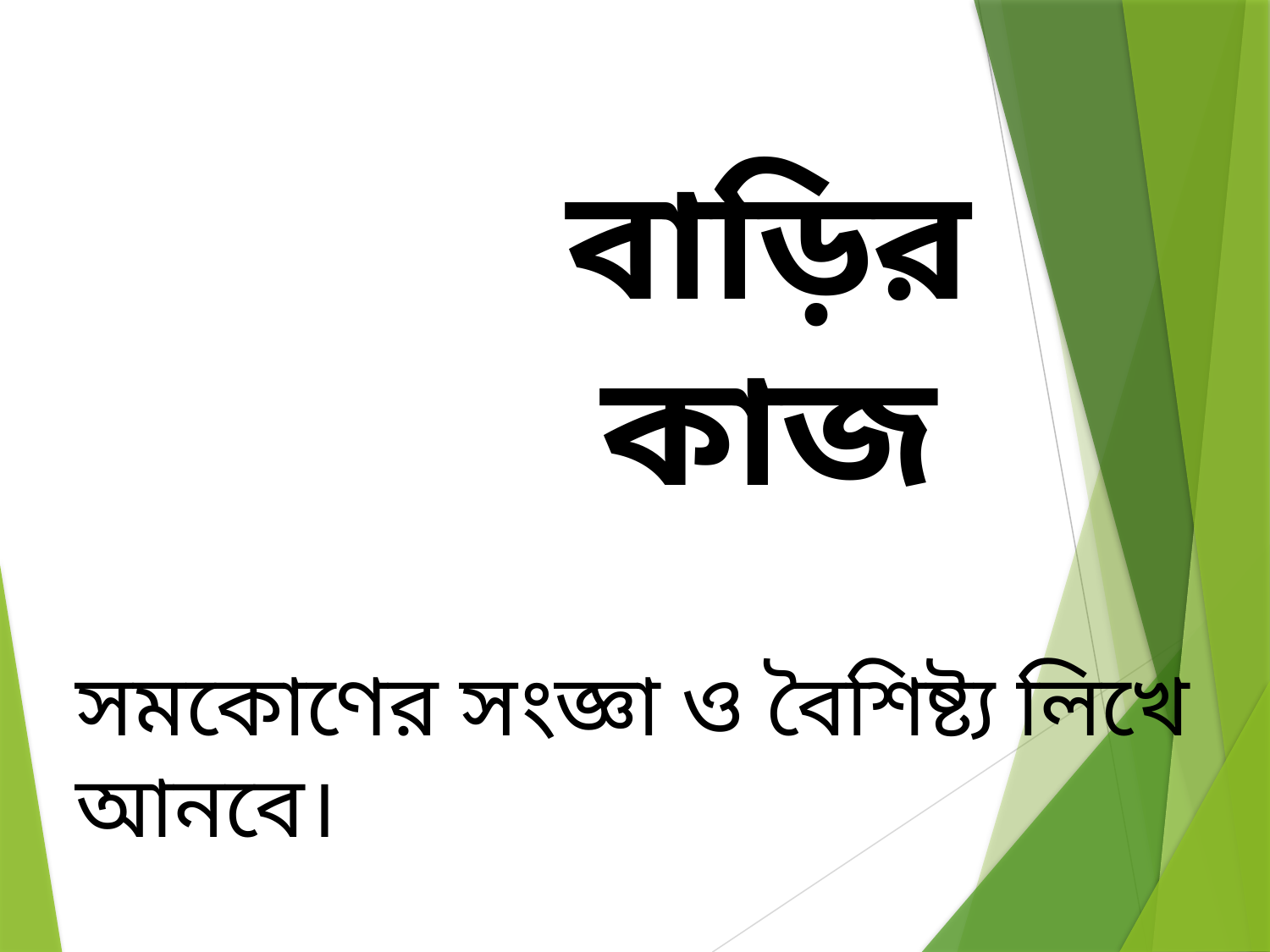

বাড়ির কাজ
সমকোণের সংজ্ঞা ও বৈশিষ্ট্য লিখে আনবে।